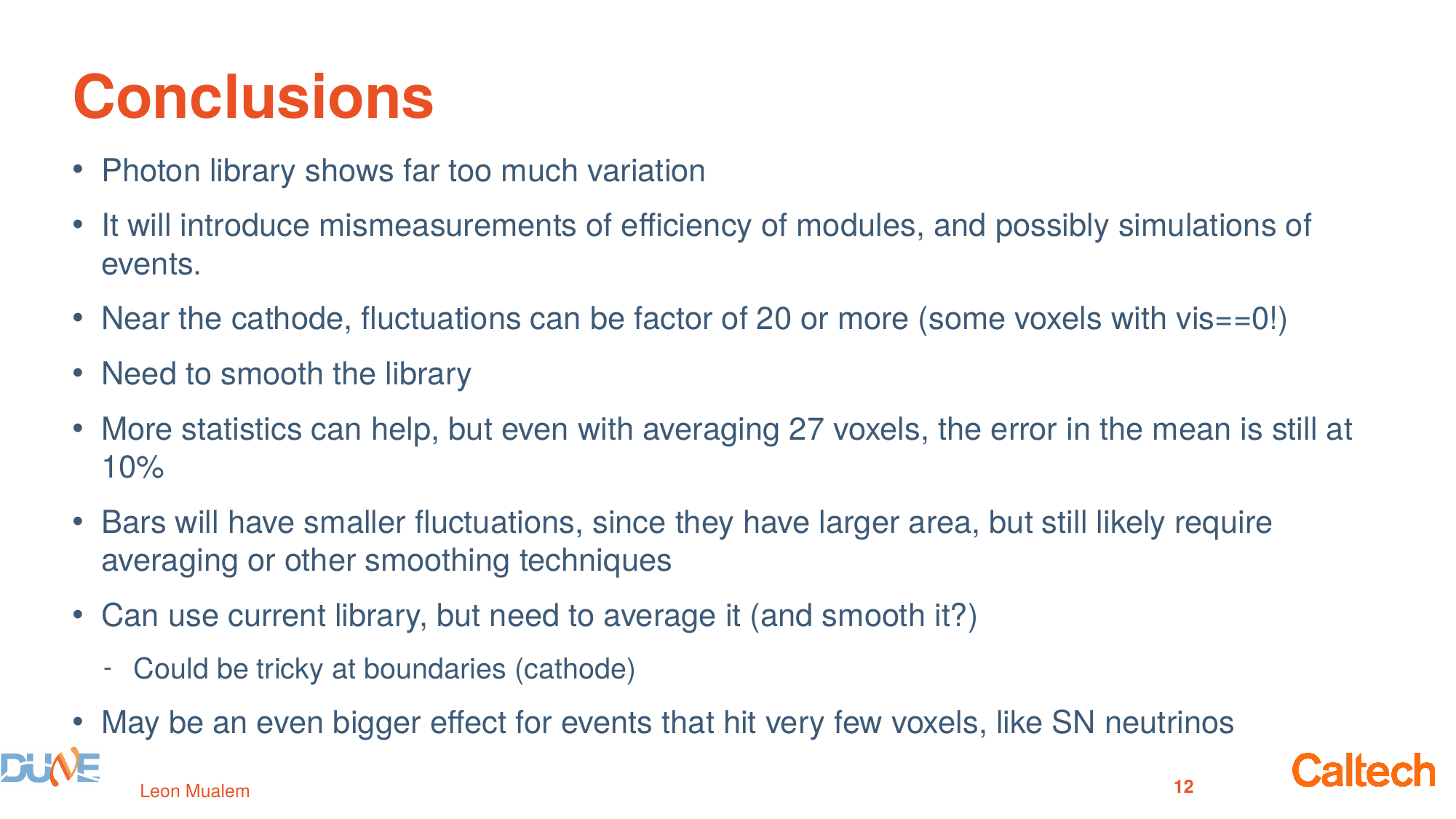

# Conclusions
Photon library shows far too much variation
It will introduce mismeasurements of efficiency of modules, and possibly simulations of events.
Near the cathode, fluctuations can be factor of 20 or more (some voxels with vis==0!)
Need to smooth the library
More statistics can help, but even with averaging 27 voxels, the error in the mean is still at 10%
Bars will have smaller fluctuations, since they have larger area, but still likely require averaging or other smoothing techniques
Can use current library, but need to average it (and smooth it?)
Could be tricky at boundaries (cathode)
May be an even bigger effect for events that hit very few voxels, like SN neutrinos
Leon Mualem
12